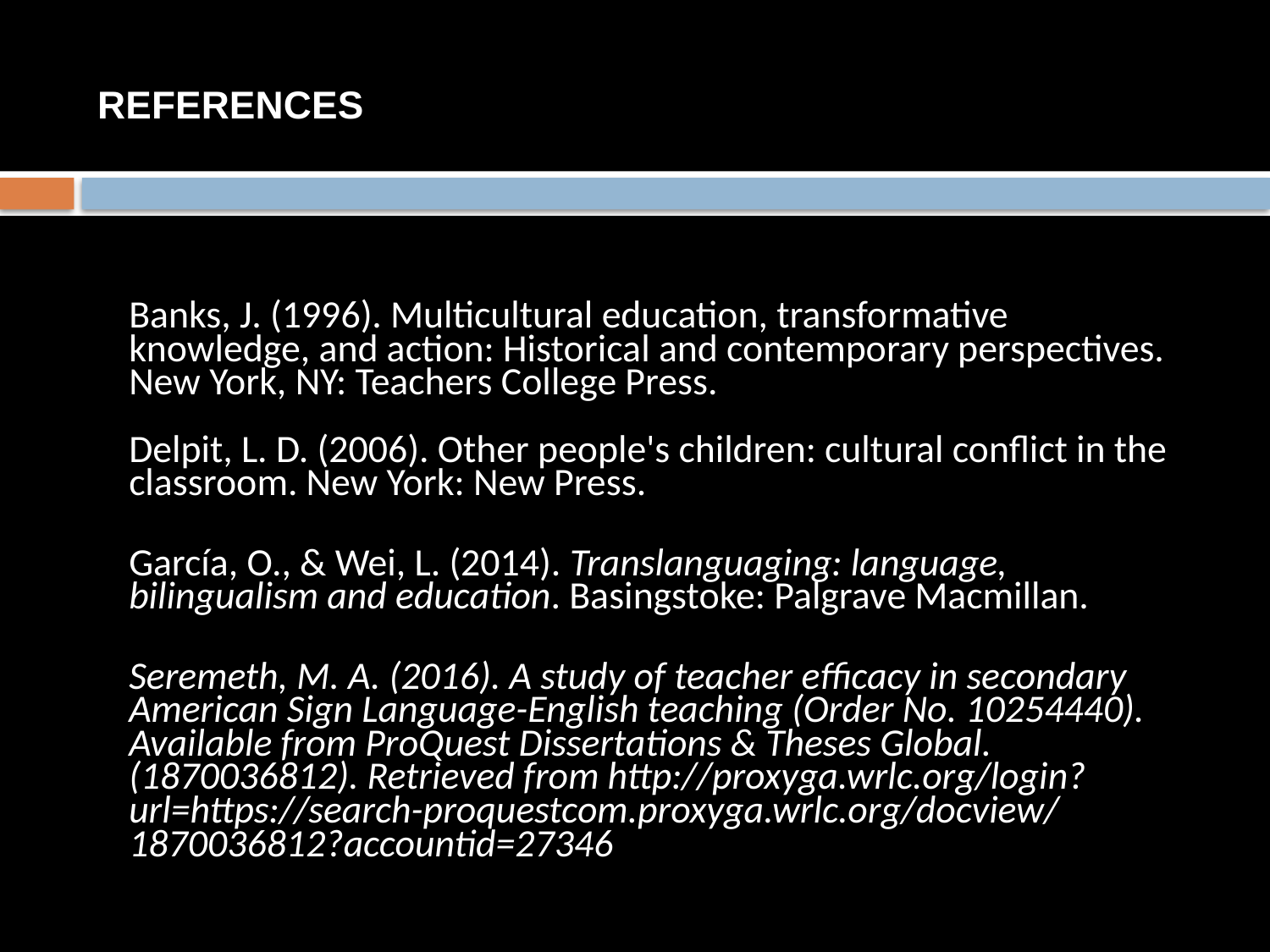

# REFERENCES
Banks, J. (1996). Multicultural education, transformative knowledge, and action: Historical and contemporary perspectives. New York, NY: Teachers College Press.

Delpit, L. D. (2006). Other people's children: cultural conflict in the classroom. New York: New Press.

García, O., & Wei, L. (2014). Translanguaging: language, bilingualism and education. Basingstoke: Palgrave Macmillan.

Seremeth, M. A. (2016). A study of teacher efficacy in secondary American Sign Language-English teaching (Order No. 10254440). Available from ProQuest Dissertations & Theses Global. (1870036812). Retrieved from http://proxyga.wrlc.org/login?url=https://search-proquestcom.proxyga.wrlc.org/docview/1870036812?accountid=27346